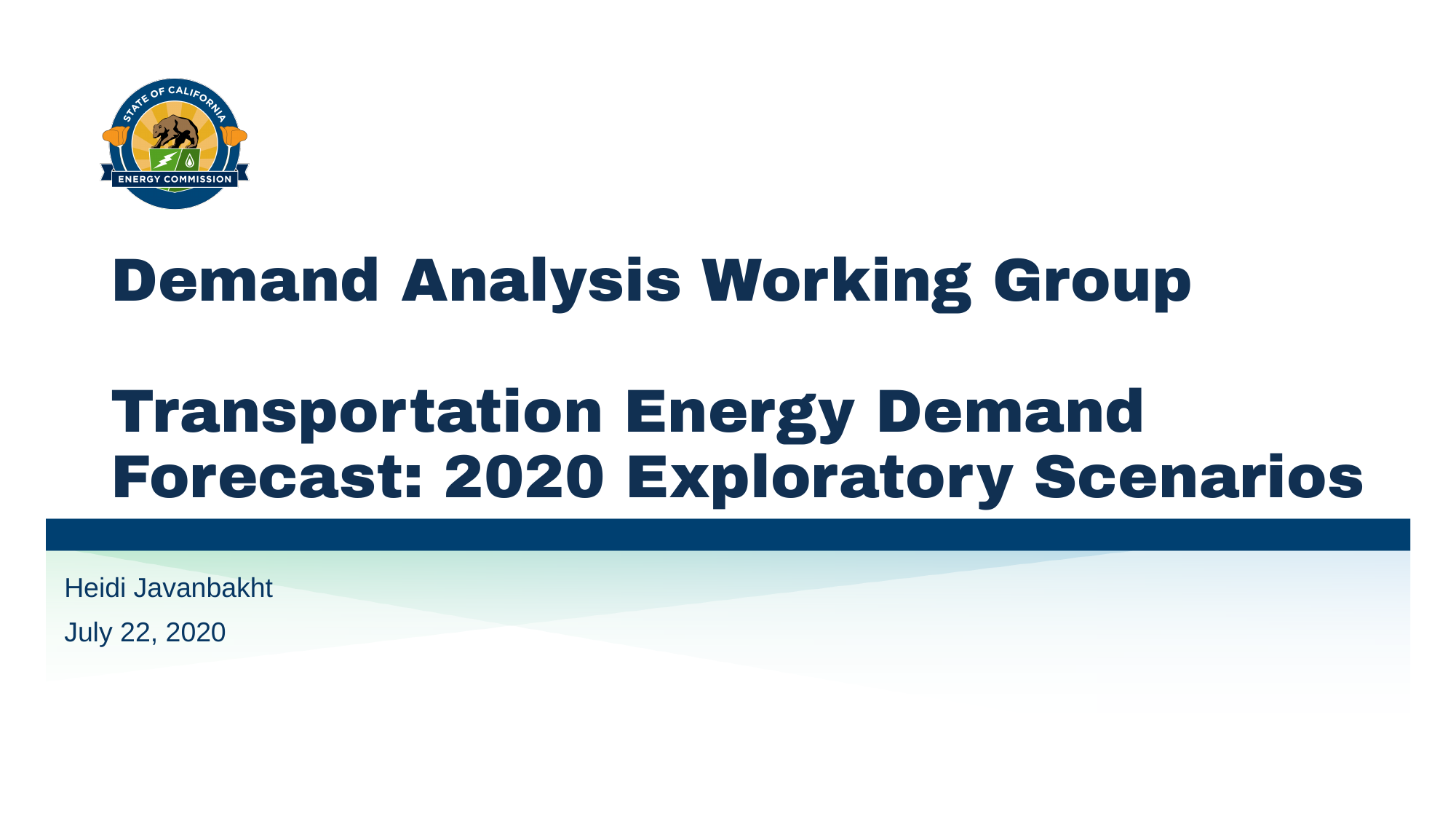

# Demand Analysis Working Group Transportation Energy Demand Forecast: 2020 Exploratory Scenarios
Heidi Javanbakht
July 22, 2020